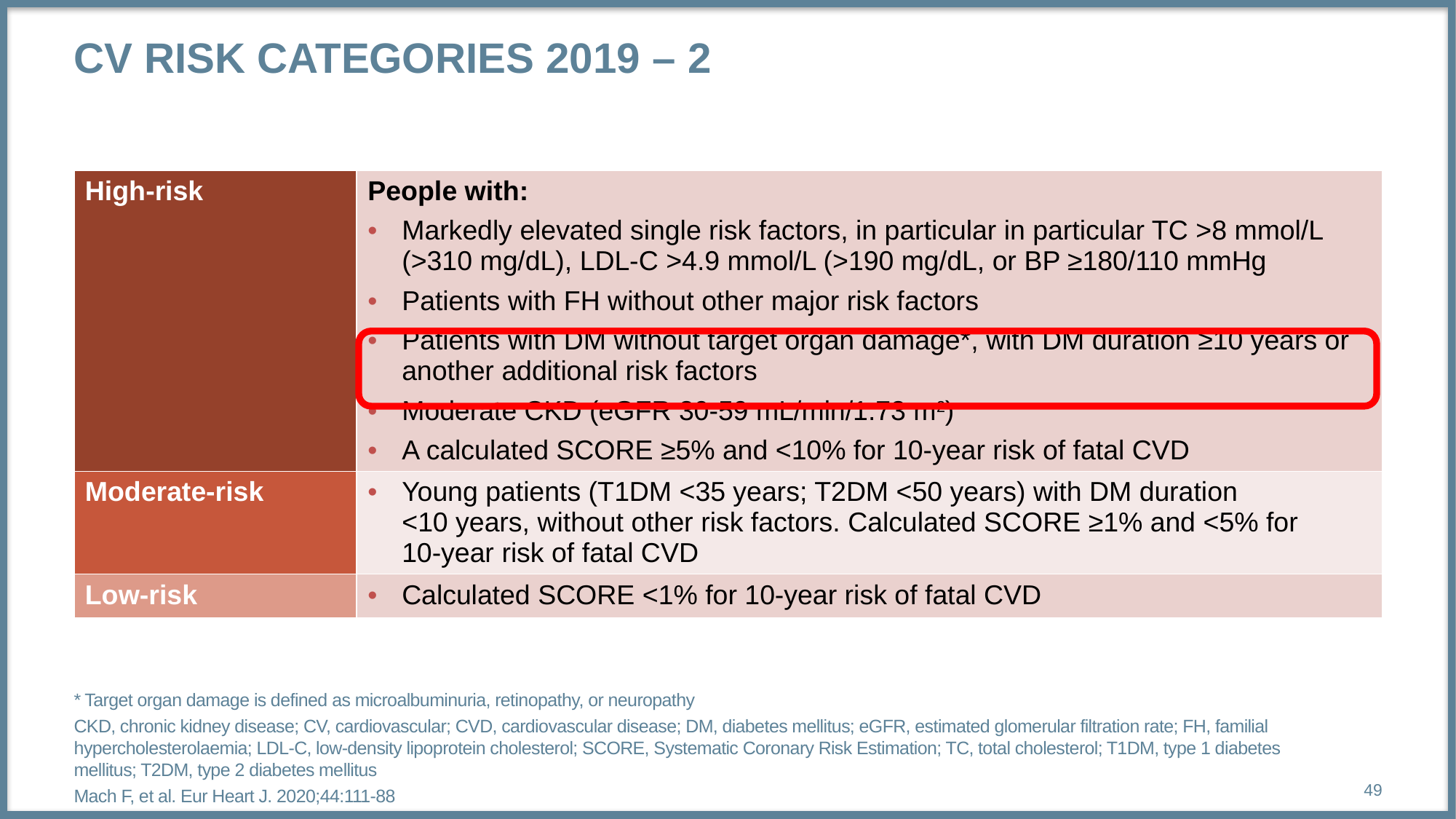

# CV Risk Categories 2019 – 2
| High-risk | People with: Markedly elevated single risk factors, in particular in particular TC >8 mmol/L (>310 mg/dL), LDL-C >4.9 mmol/L (>190 mg/dL, or BP ≥180/110 mmHg Patients with FH without other major risk factors Patients with DM without target organ damage\*, with DM duration ≥10 years or another additional risk factors Moderate CKD (eGFR 30-59 mL/min/1.73 m2) A calculated SCORE ≥5% and <10% for 10-year risk of fatal CVD |
| --- | --- |
| Moderate-risk | Young patients (T1DM <35 years; T2DM <50 years) with DM duration <10 years, without other risk factors. Calculated SCORE ≥1% and <5% for 10-year risk of fatal CVD |
| Low-risk | Calculated SCORE <1% for 10-year risk of fatal CVD |

* Target organ damage is defined as microalbuminuria, retinopathy, or neuropathy
CKD, chronic kidney disease; CV, cardiovascular; CVD, cardiovascular disease; DM, diabetes mellitus; eGFR, estimated glomerular filtration rate; FH, familial hypercholesterolaemia; LDL-C, low-density lipoprotein cholesterol; SCORE, Systematic Coronary Risk Estimation; TC, total cholesterol; T1DM, type 1 diabetes mellitus; T2DM, type 2 diabetes mellitus
Mach F, et al. Eur Heart J. 2020;44:111-88

49